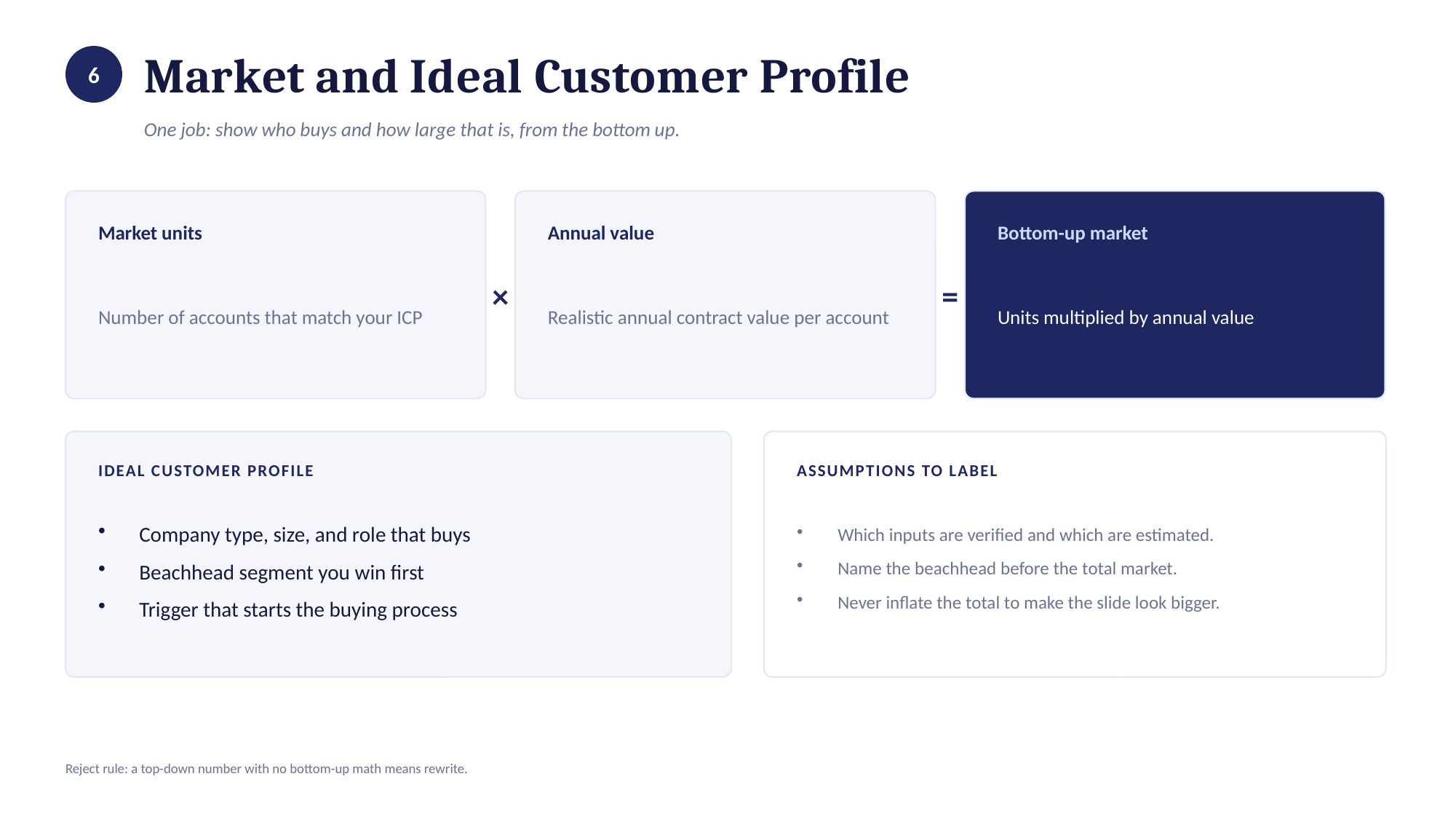

Market and Ideal Customer Profile

6
One job: show who buys and how large that is, from the bottom up.

Market units
Annual value
Bottom-up market
Number of accounts that match your ICP
Realistic annual contract value per account
Units multiplied by annual value
×
=

IDEAL CUSTOMER PROFILE
ASSUMPTIONS TO LABEL
Company type, size, and role that buys
Beachhead segment you win first
Trigger that starts the buying process
Which inputs are verified and which are estimated.
Name the beachhead before the total market.
Never inflate the total to make the slide look bigger.
Reject rule: a top-down number with no bottom-up math means rewrite.